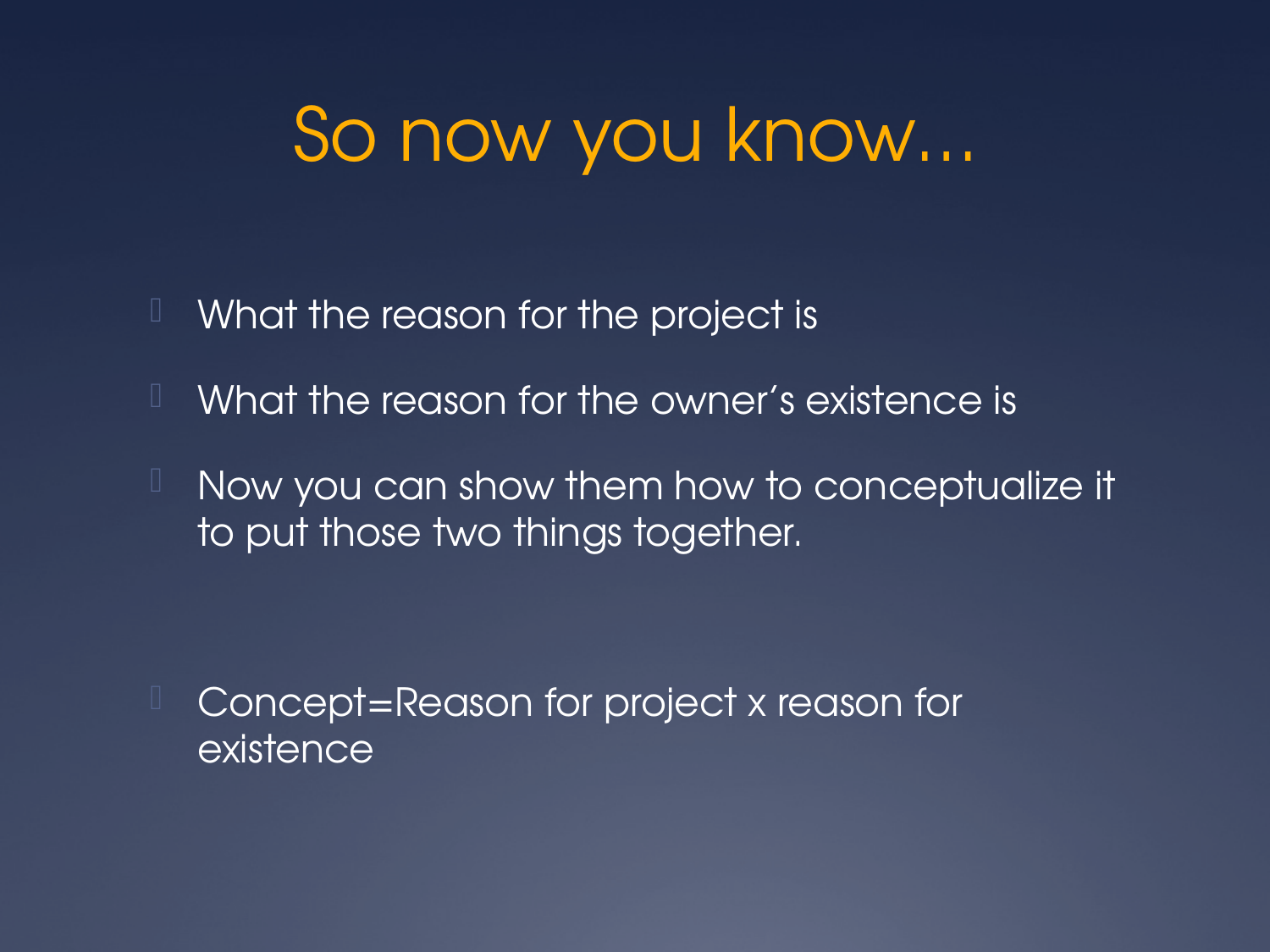

# So now you know…
What the reason for the project is
What the reason for the owner’s existence is
Now you can show them how to conceptualize it to put those two things together.

Concept=Reason for project x reason for existence